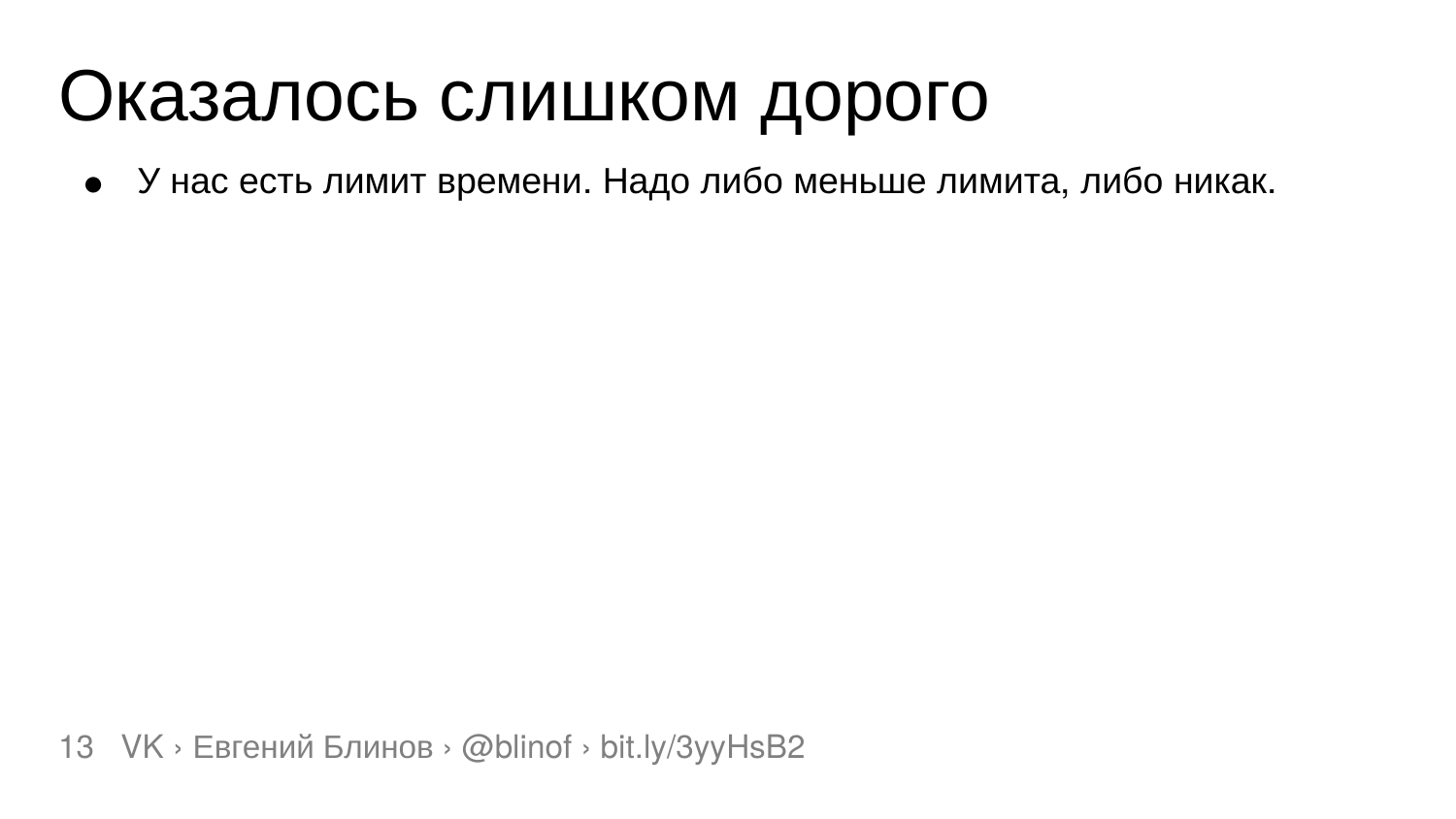

# Оказалось слишком дорого
У нас есть лимит времени. Надо либо меньше лимита, либо никак.